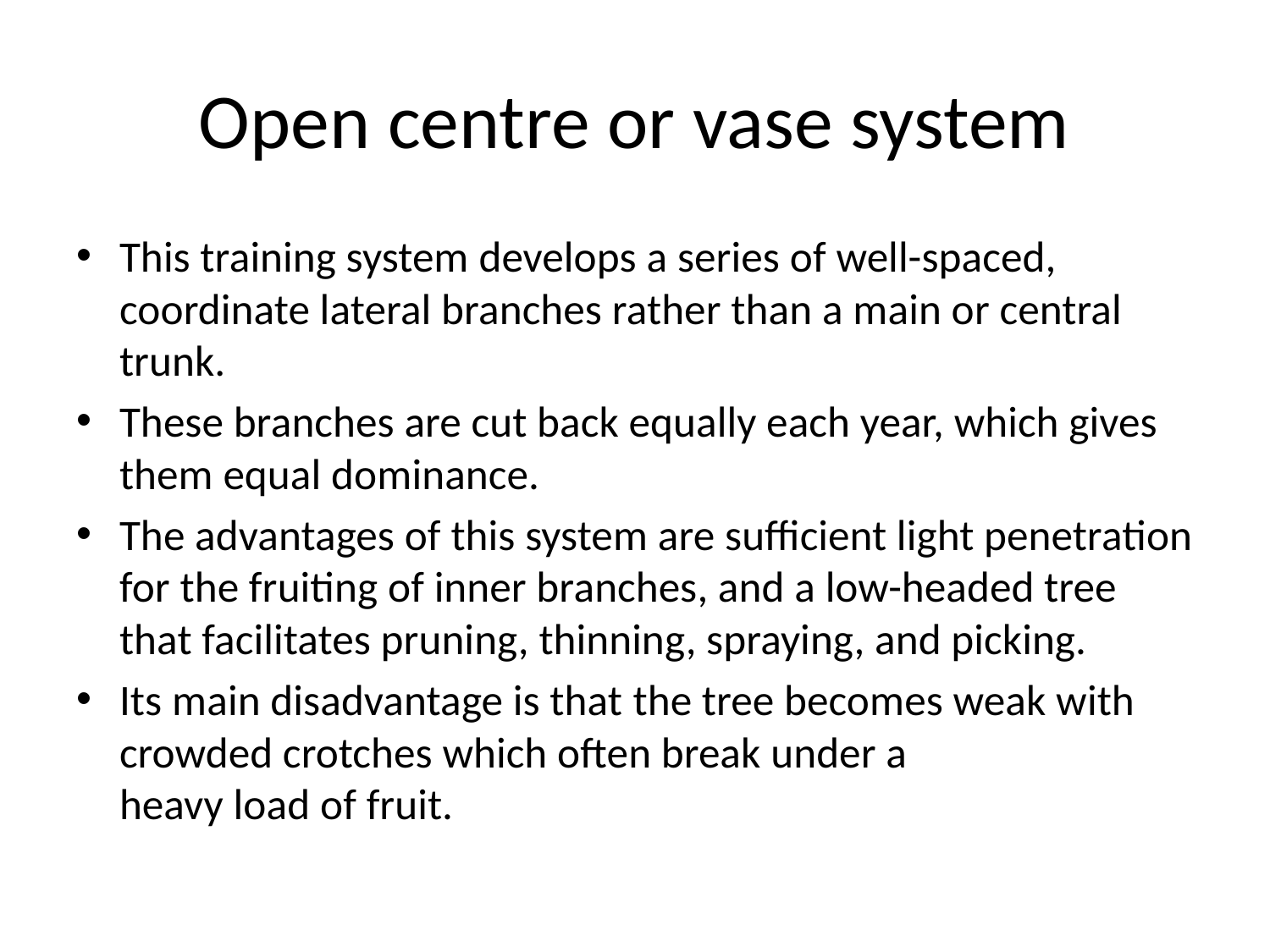

# Open centre or vase system
This training system develops a series of well-spaced, coordinate lateral branches rather than a main or central trunk.
These branches are cut back equally each year, which gives them equal dominance.
The advantages of this system are sufficient light penetration for the fruiting of inner branches, and a low-headed tree that facilitates pruning, thinning, spraying, and picking.
Its main disadvantage is that the tree becomes weak with crowded crotches which often break under a 
heavy load of fruit.